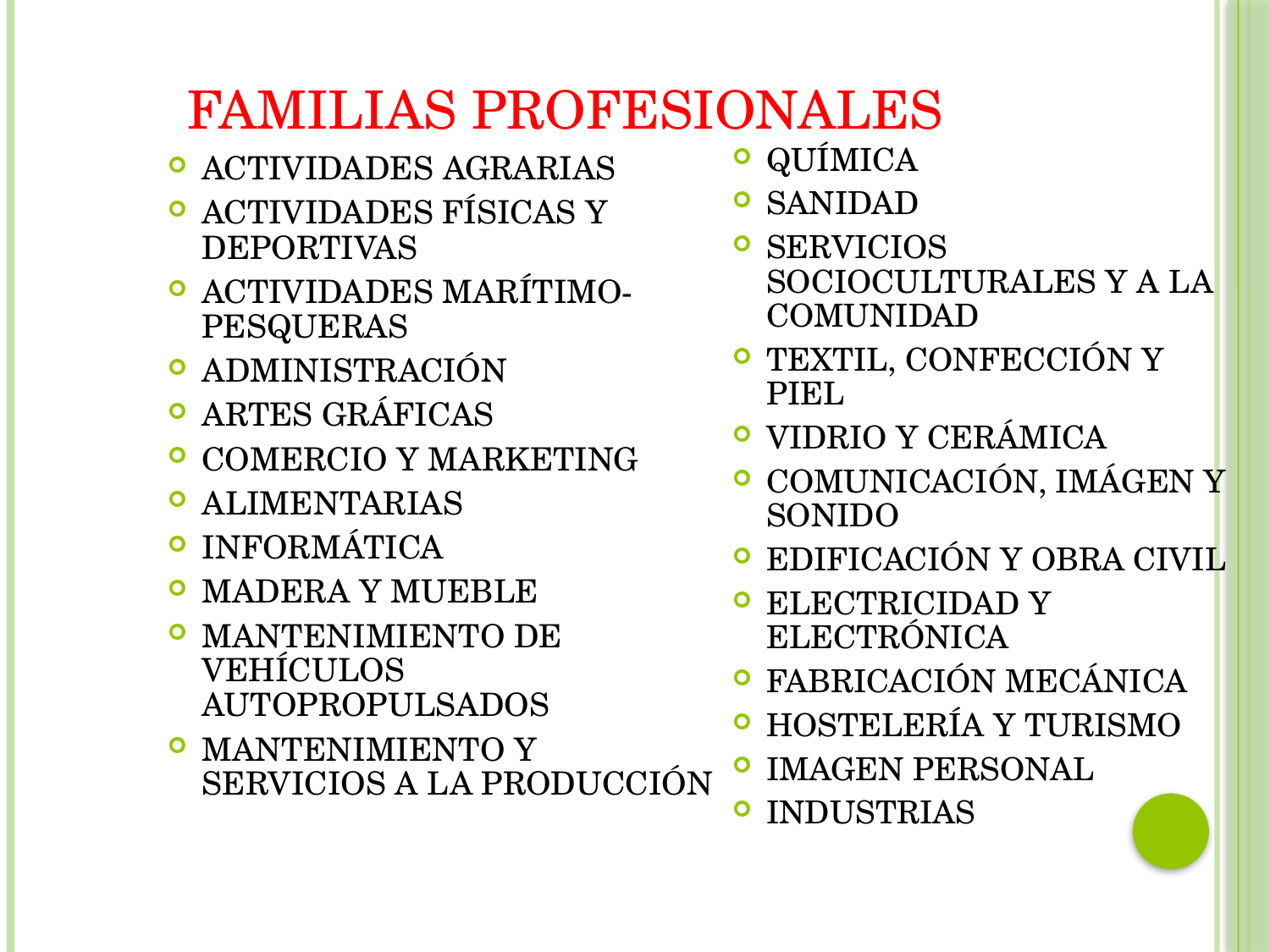

# FAMILIAS PROFESIONALES
QUÍMICA
SANIDAD
SERVICIOS SOCIOCULTURALES Y A LA COMUNIDAD
TEXTIL, CONFECCIÓN Y PIEL
VIDRIO Y CERÁMICA
COMUNICACIÓN, IMÁGEN Y SONIDO
EDIFICACIÓN Y OBRA CIVIL
ELECTRICIDAD Y ELECTRÓNICA
FABRICACIÓN MECÁNICA
HOSTELERÍA Y TURISMO
IMAGEN PERSONAL
INDUSTRIAS
ACTIVIDADES AGRARIAS
ACTIVIDADES FÍSICAS Y DEPORTIVAS
ACTIVIDADES MARÍTIMO- PESQUERAS
ADMINISTRACIÓN
ARTES GRÁFICAS
COMERCIO Y MARKETING
ALIMENTARIAS
INFORMÁTICA
MADERA Y MUEBLE
MANTENIMIENTO DE VEHÍCULOS AUTOPROPULSADOS
MANTENIMIENTO Y SERVICIOS A LA PRODUCCIÓN